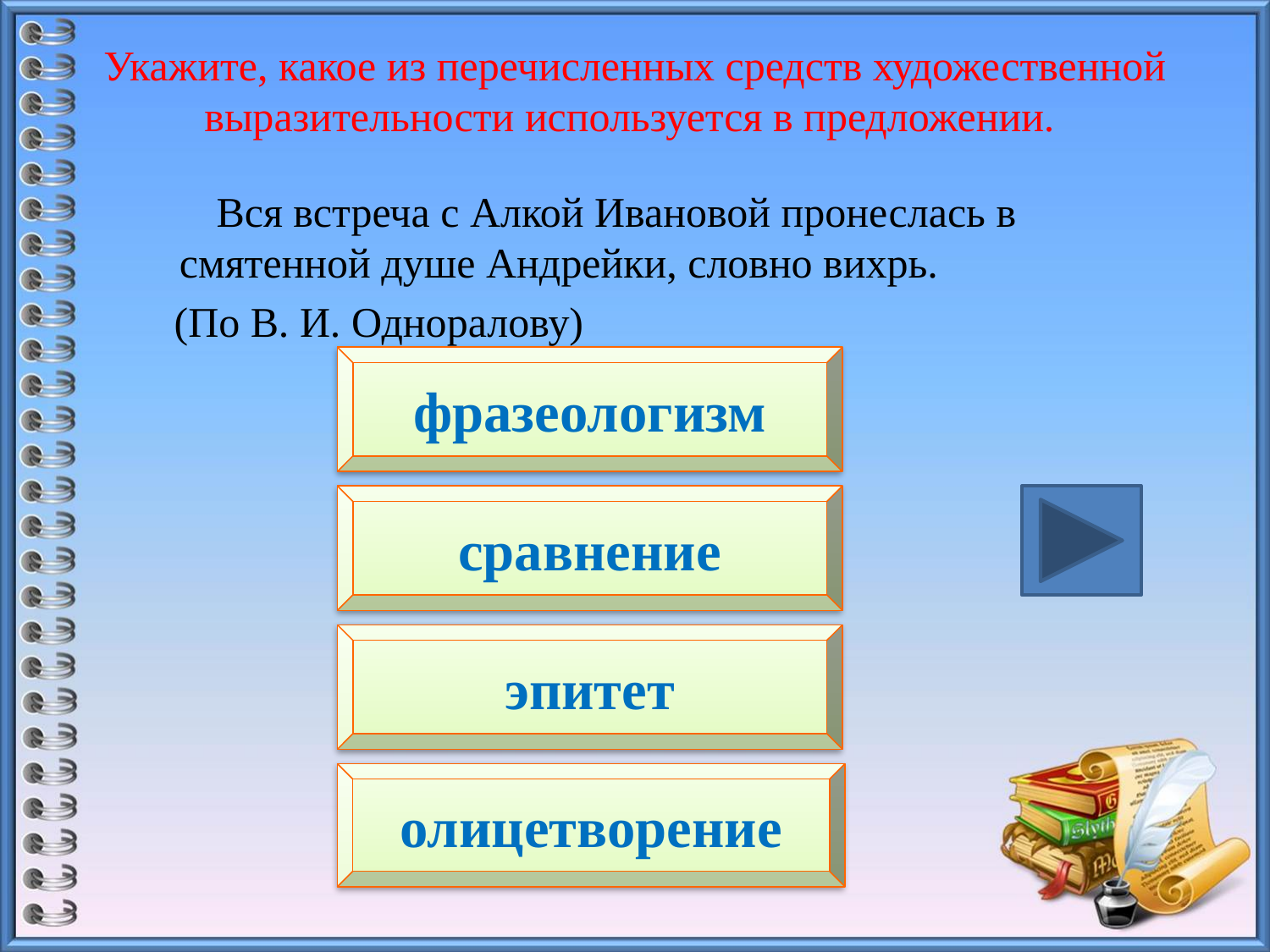

# Укажите, какое из перечисленных средств художественной выразительности используется в предложении.
        Вся встреча с Алкой Ивановой пронеслась в смятенной душе Андрейки, словно вихрь.
    (По В. И. Одноралову)

фразеологизм

сравнение

эпитет
олицетворение